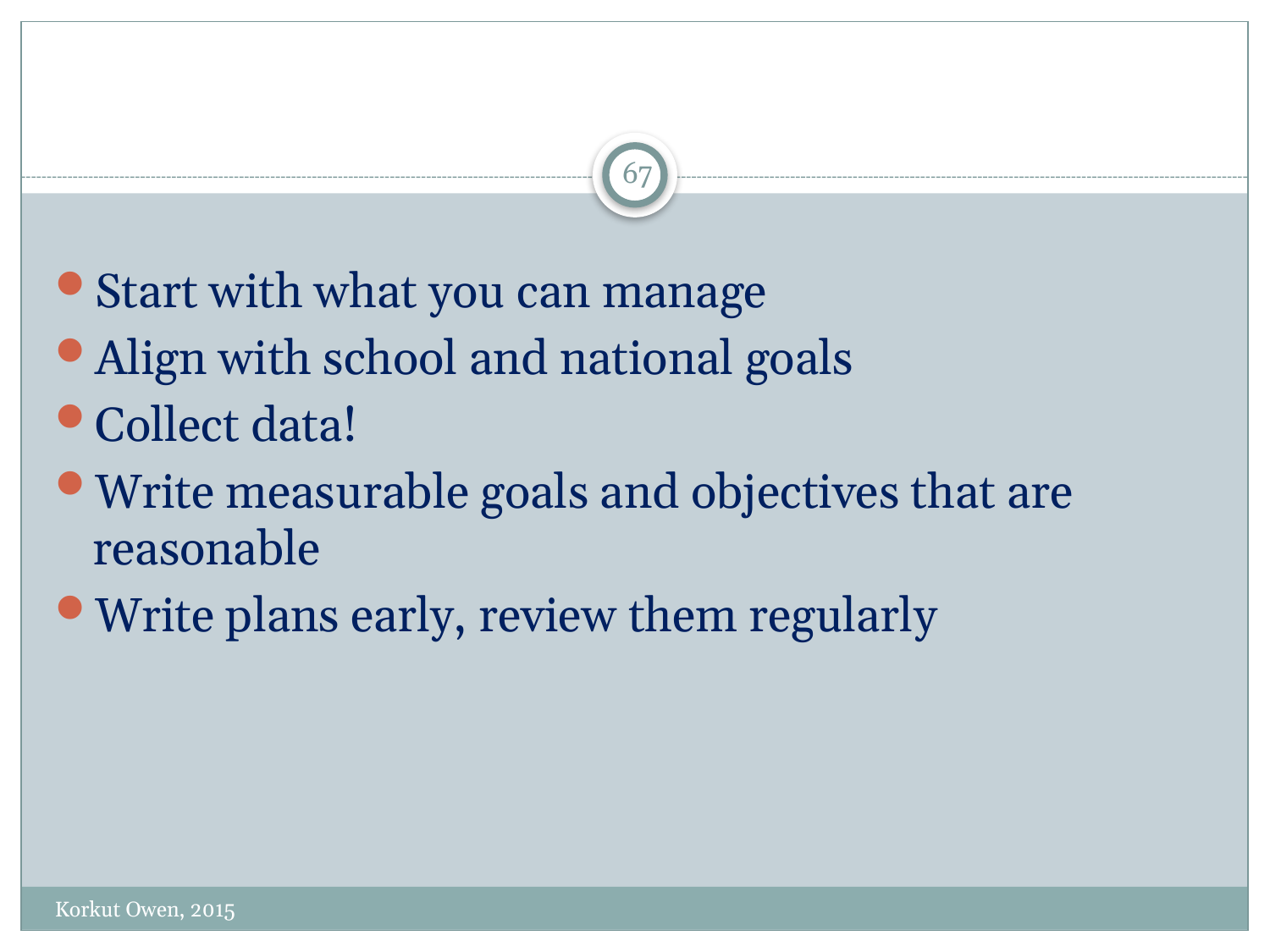

#
67
Start with what you can manage
Align with school and national goals
Collect data!
Write measurable goals and objectives that are reasonable
Write plans early, review them regularly
Korkut Owen, 2015